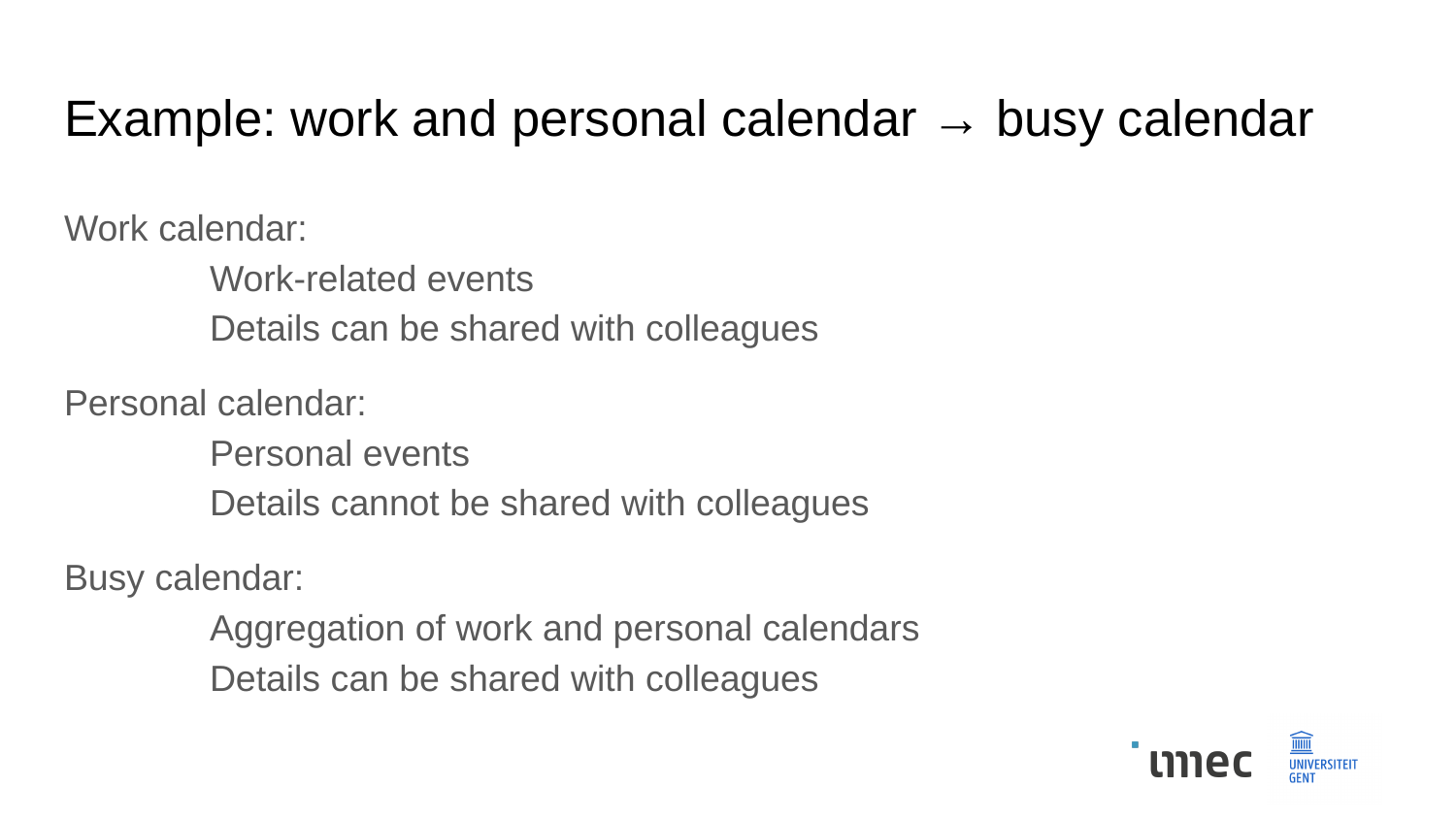

# Example: work and personal calendar → busy calendar
Work calendar:
	Work-related events
	Details can be shared with colleagues
Personal calendar:
	Personal events
	Details cannot be shared with colleagues
Busy calendar:
	Aggregation of work and personal calendars
	Details can be shared with colleagues